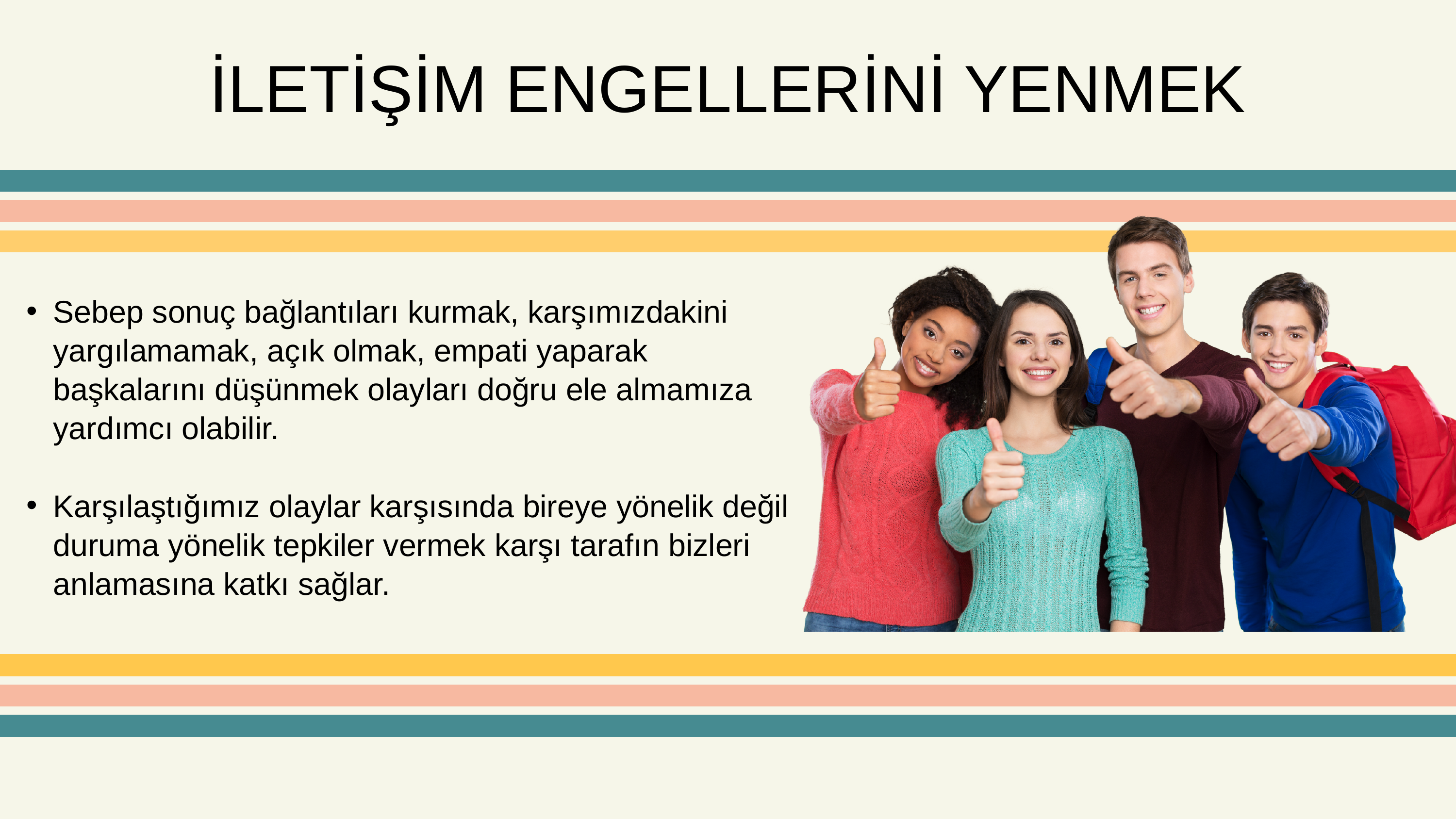

İLETİŞİM ENGELLERİNİ YENMEK

Sebep sonuç bağlantıları kurmak, karşımızdakini yargılamamak, açık olmak, empati yaparak başkalarını düşünmek olayları doğru ele almamıza yardımcı olabilir.

Karşılaştığımız olaylar karşısında bireye yönelik değil duruma yönelik tepkiler vermek karşı tarafın bizleri anlamasına katkı sağlar.